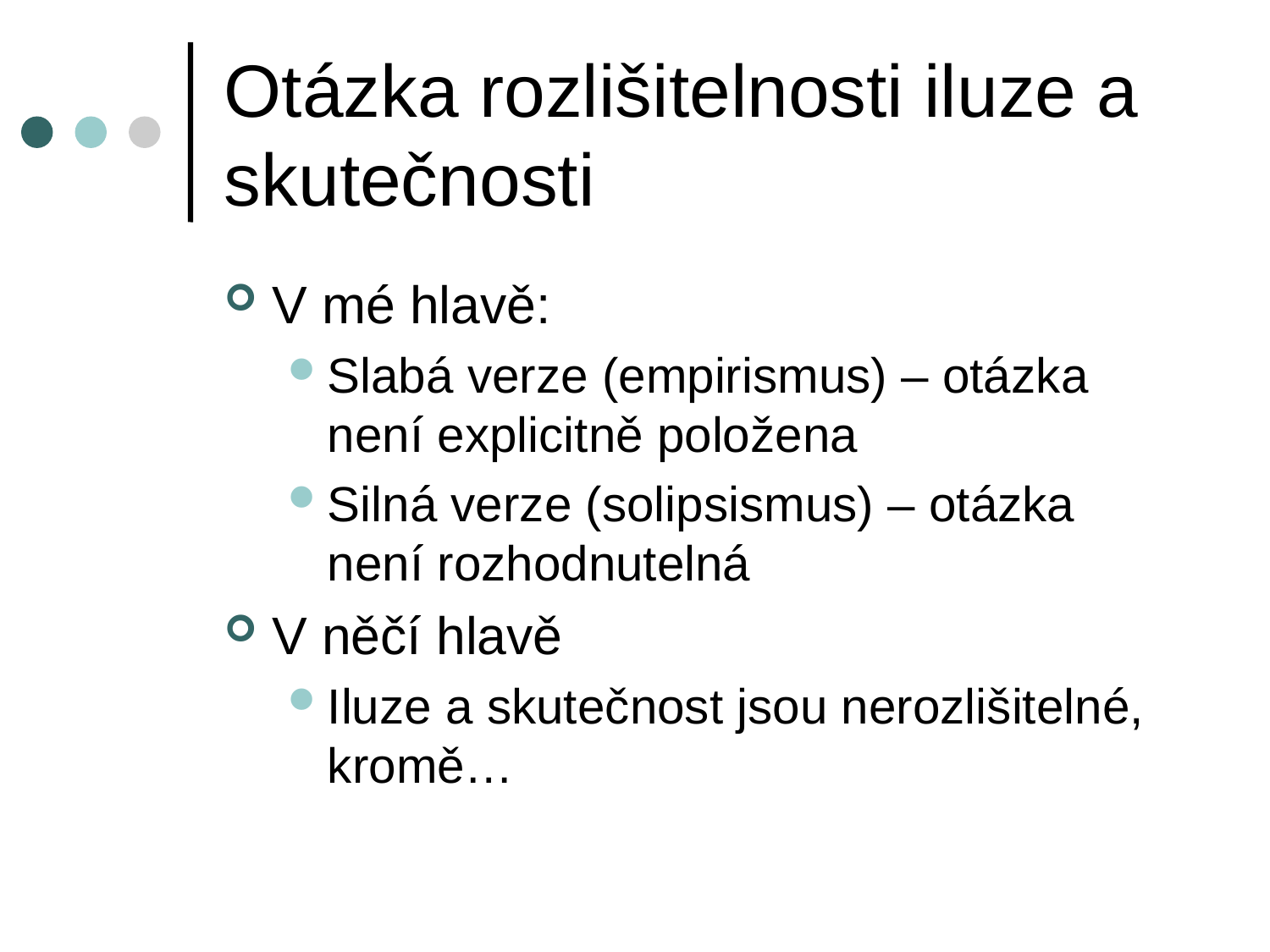

# Otázka rozlišitelnosti iluze a skutečnosti
V mé hlavě:
Slabá verze (empirismus) – otázka není explicitně položena
Silná verze (solipsismus) – otázka není rozhodnutelná
V něčí hlavě
Iluze a skutečnost jsou nerozlišitelné, kromě…